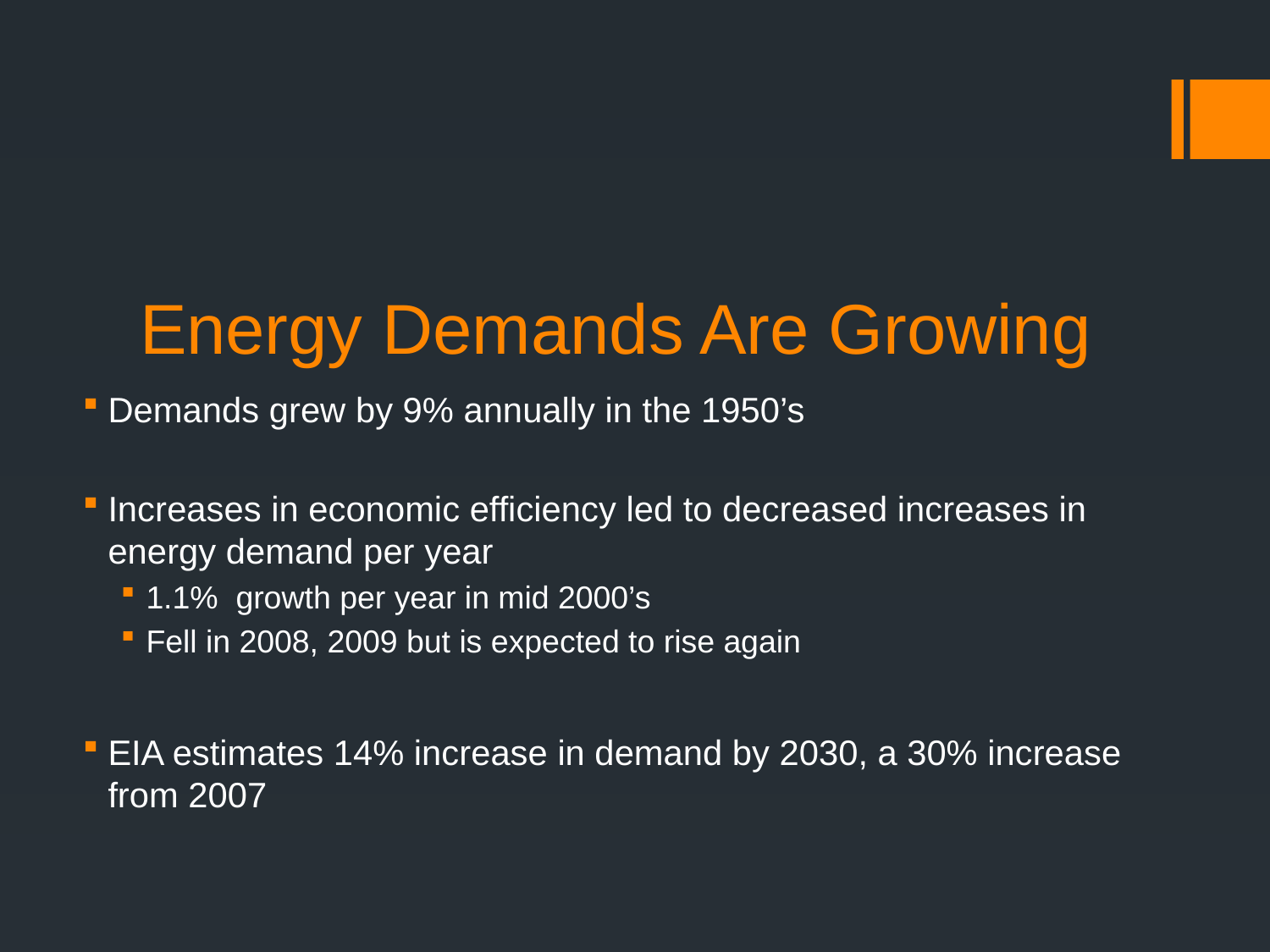

# Energy Demands Are Growing
Demands grew by 9% annually in the 1950’s

Increases in economic efficiency led to decreased increases in energy demand per year
1.1%  growth per year in mid 2000’s
Fell in 2008, 2009 but is expected to rise again

EIA estimates 14% increase in demand by 2030, a 30% increase from 2007